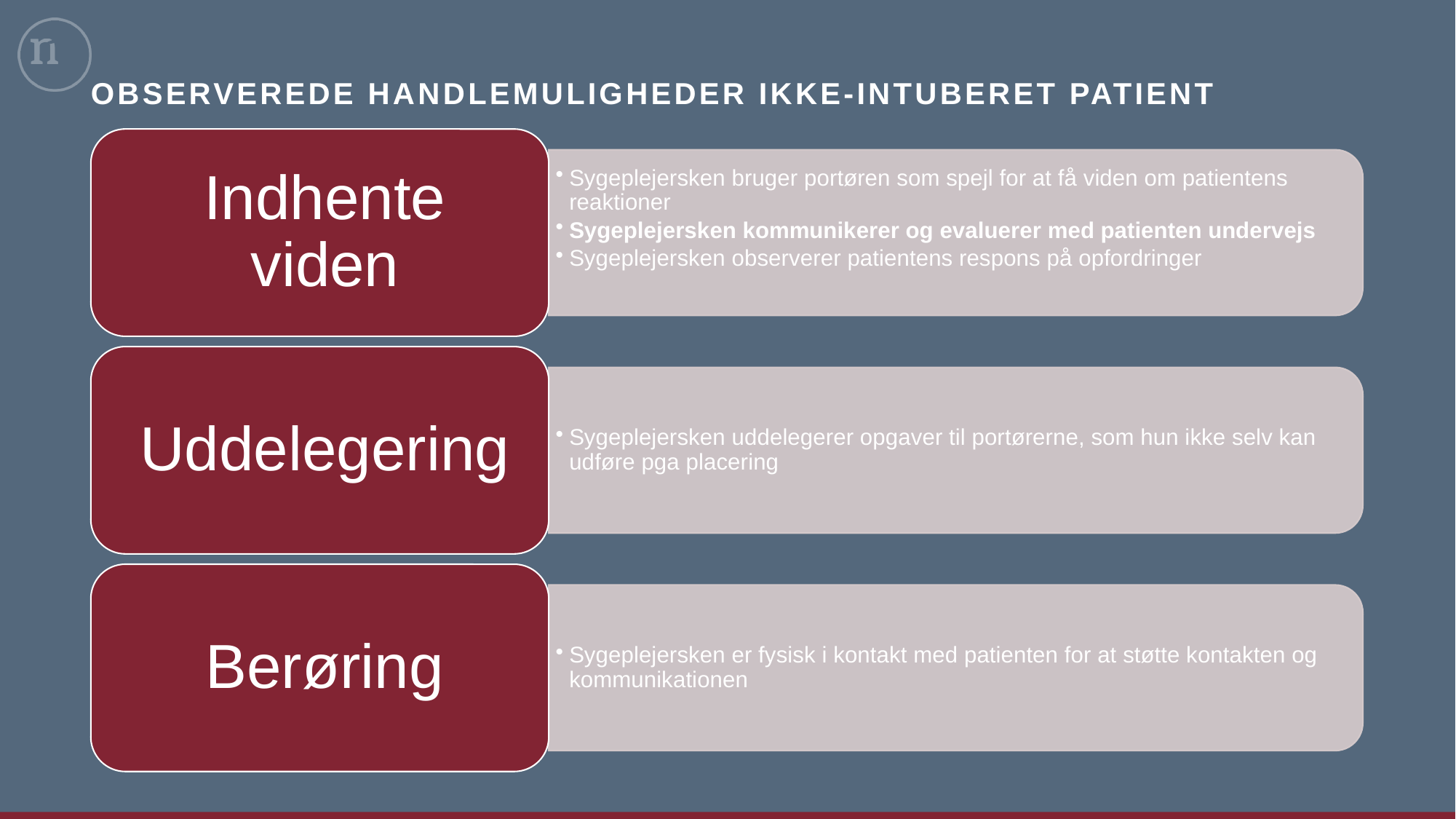

# Observerede handlemuligheder ikke-intuberet patient

Sygeplejersken bruger portøren som spejl for at få viden om patientens reaktioner
Sygeplejersken kommunikerer og evaluerer med patienten undervejs
Sygeplejersken observerer patientens respons på opfordringer

Indhente viden
Sygeplejersken uddelegerer opgaver til portørerne, som hun ikke selv kan udføre pga placering
Uddelegering
Sygeplejersken er fysisk i kontakt med patienten for at støtte kontakten og kommunikationen
Berøring